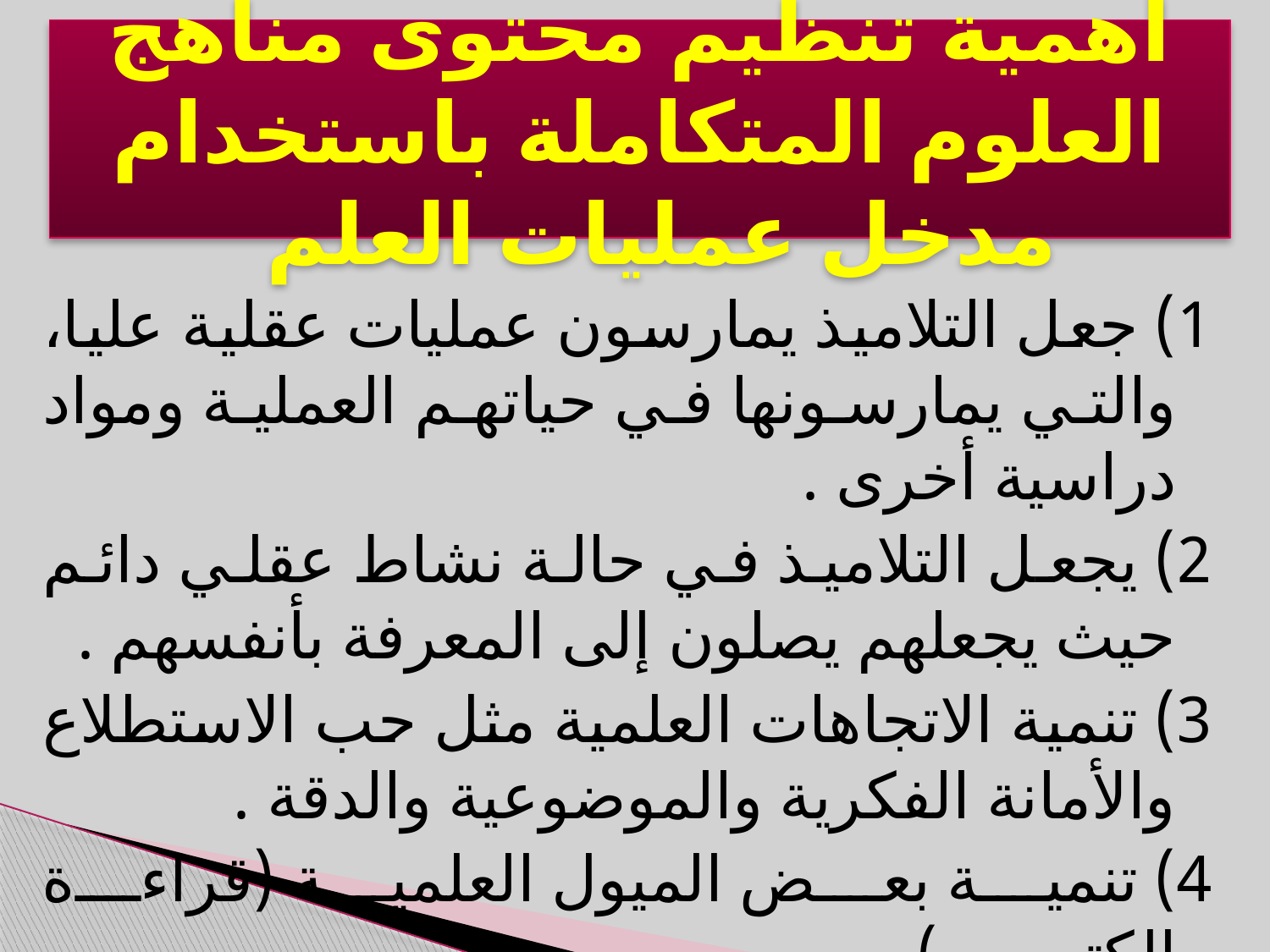

# أهمية تنظيم محتوى مناهج العلوم المتكاملة باستخدام مدخل عمليات العلم
1) جعل التلاميذ يمارسون عمليات عقلية عليا، والتي يمارسونها في حياتهم العملية ومواد دراسية أخرى .
2) يجعل التلاميذ في حالة نشاط عقلي دائم حيث يجعلهم يصلون إلى المعرفة بأنفسهم .
3) تنمية الاتجاهات العلمية مثل حب الاستطلاع والأمانة الفكرية والموضوعية والدقة .
4) تنمية بعض الميول العلمية (قراءة الكتب ....)